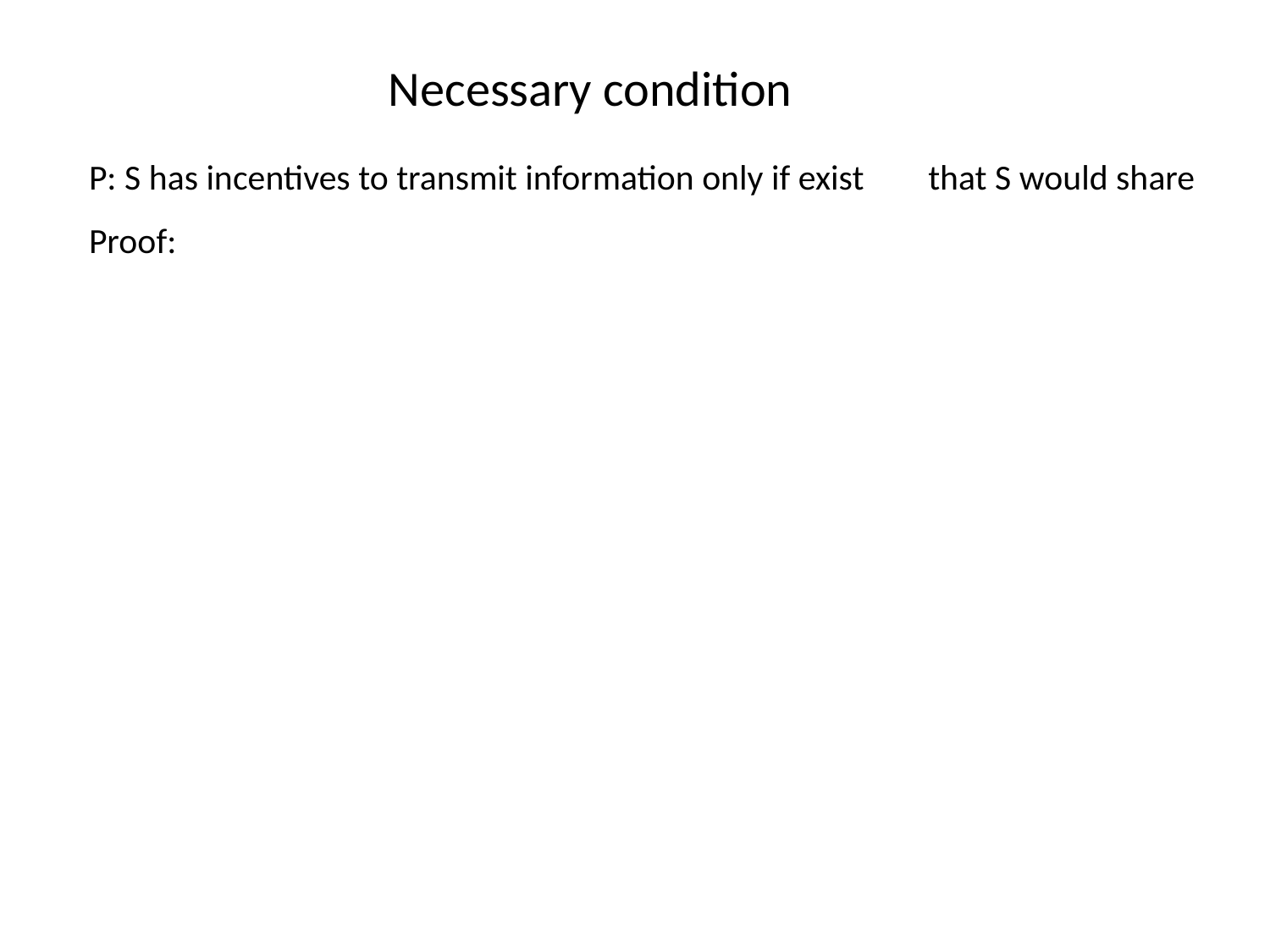

# Necessary condition
P: S has incentives to transmit information only if exist        that S would share
Proof: